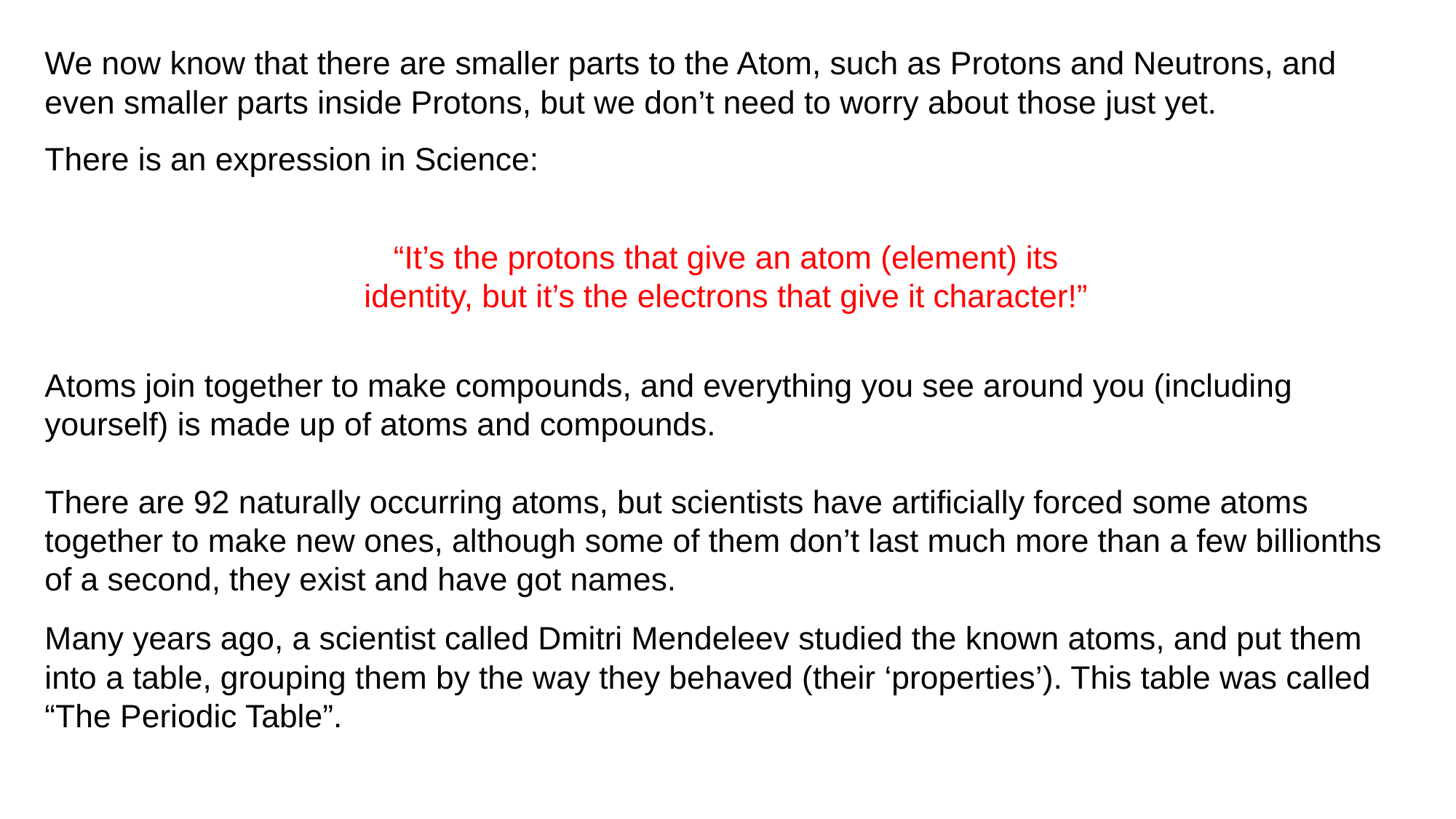

We now know that there are smaller parts to the Atom, such as Protons and Neutrons, and even smaller parts inside Protons, but we don’t need to worry about those just yet.
There is an expression in Science:
“It’s the protons that give an atom (element) its identity, but it’s the electrons that give it character!”
Atoms join together to make compounds, and everything you see around you (including yourself) is made up of atoms and compounds.
There are 92 naturally occurring atoms, but scientists have artificially forced some atoms together to make new ones, although some of them don’t last much more than a few billionths of a second, they exist and have got names.
Many years ago, a scientist called Dmitri Mendeleev studied the known atoms, and put them into a table, grouping them by the way they behaved (their ‘properties’). This table was called “The Periodic Table”.